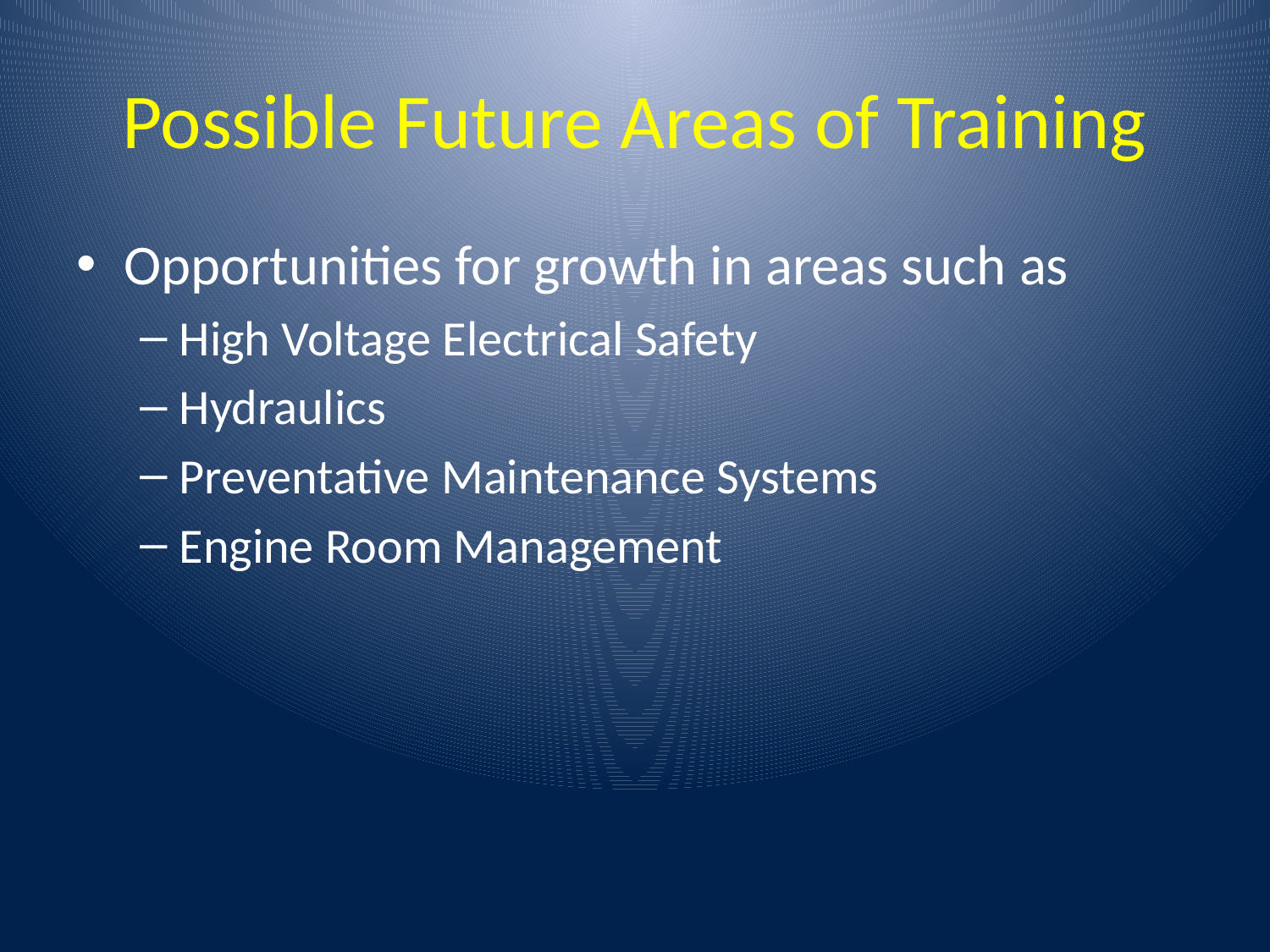

# Possible Future Areas of Training
Opportunities for growth in areas such as
High Voltage Electrical Safety
Hydraulics
Preventative Maintenance Systems
Engine Room Management